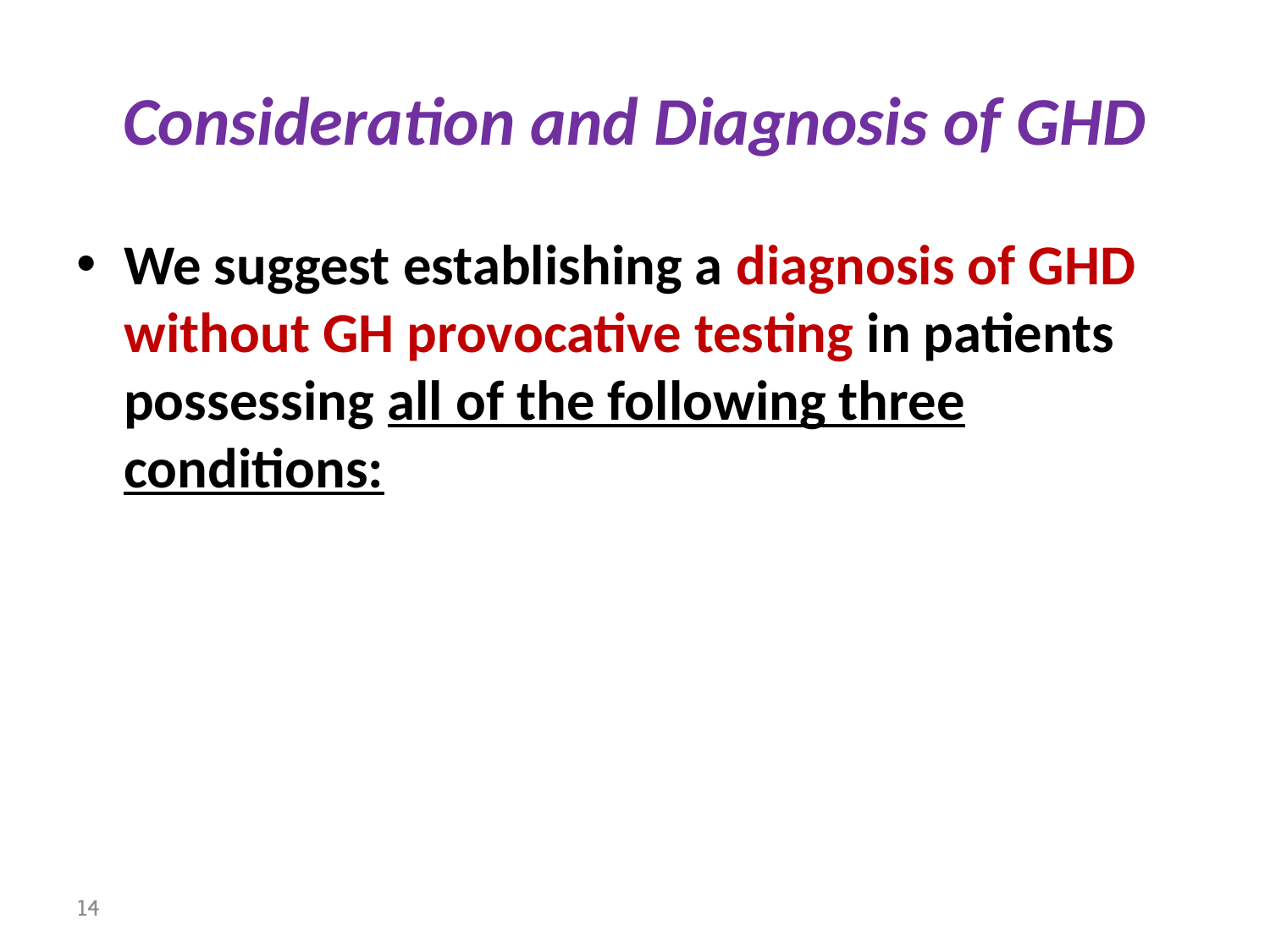

# Consideration and Diagnosis of GHD
We suggest establishing a diagnosis of GHD without GH provocative testing in patients possessing all of the following three conditions:
14